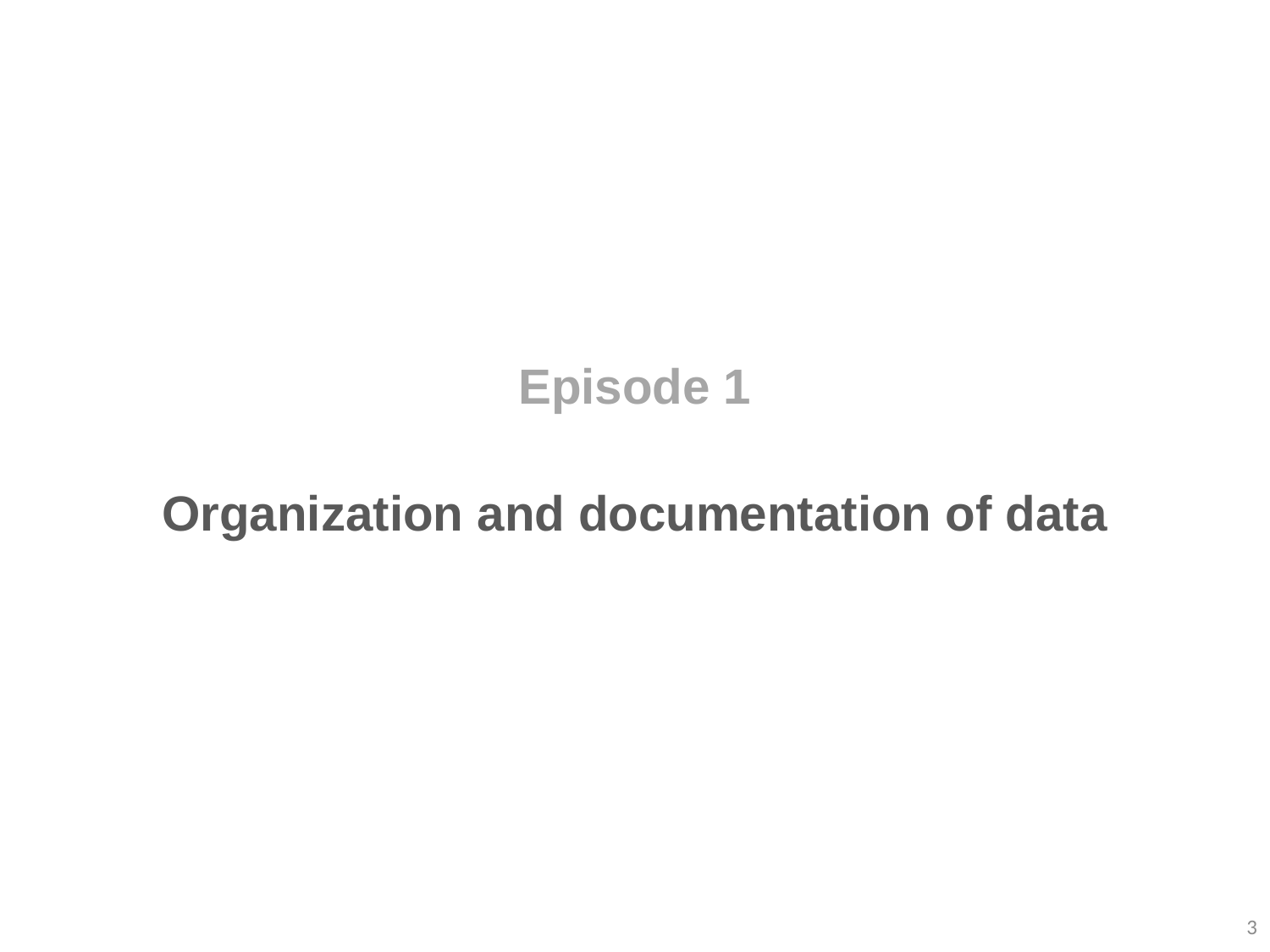

Episode 1
Organization and documentation of data

3